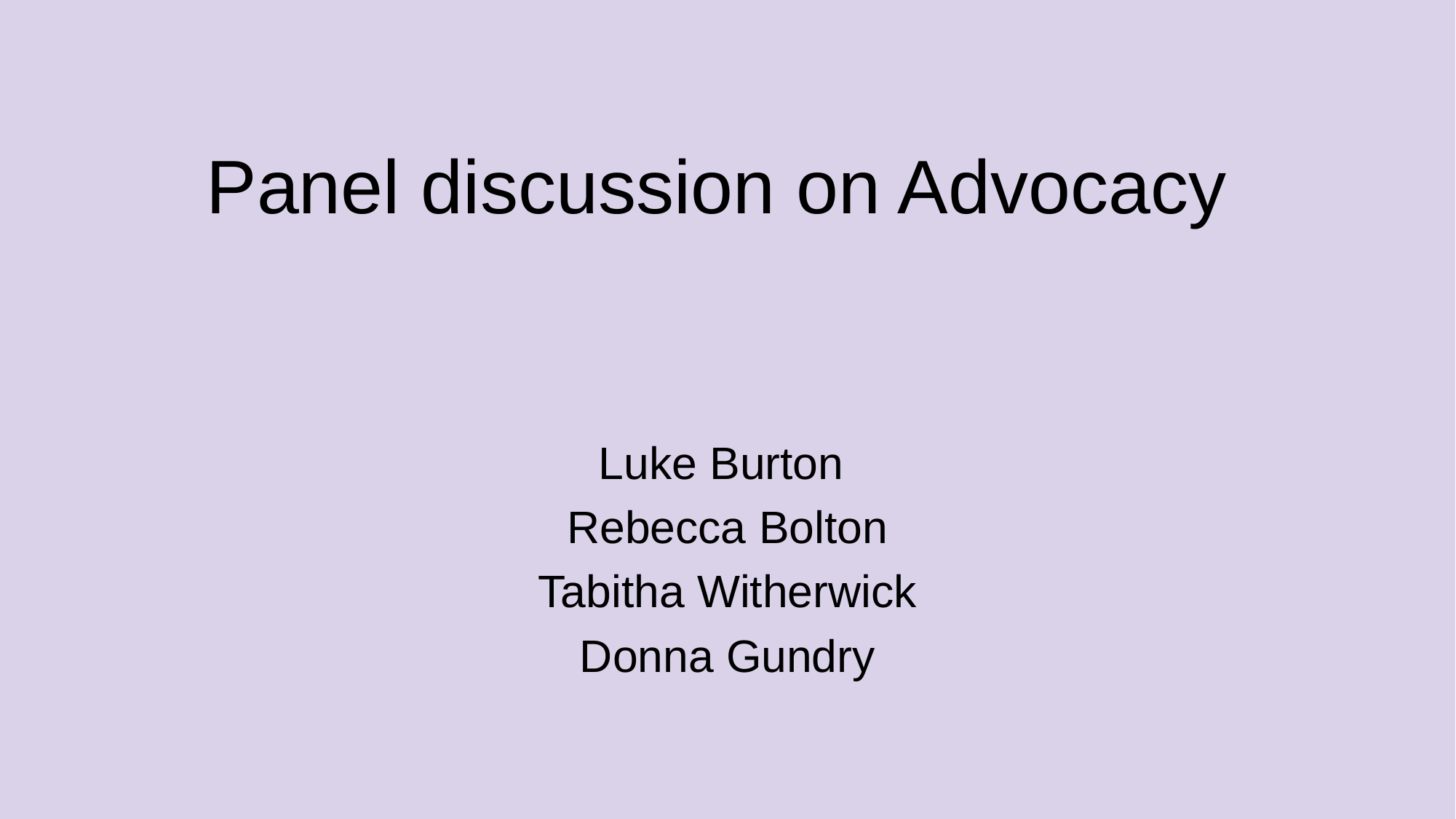

Panel discussion on Advocacy

Luke Burton
Rebecca Bolton
Tabitha Witherwick
Donna Gundry